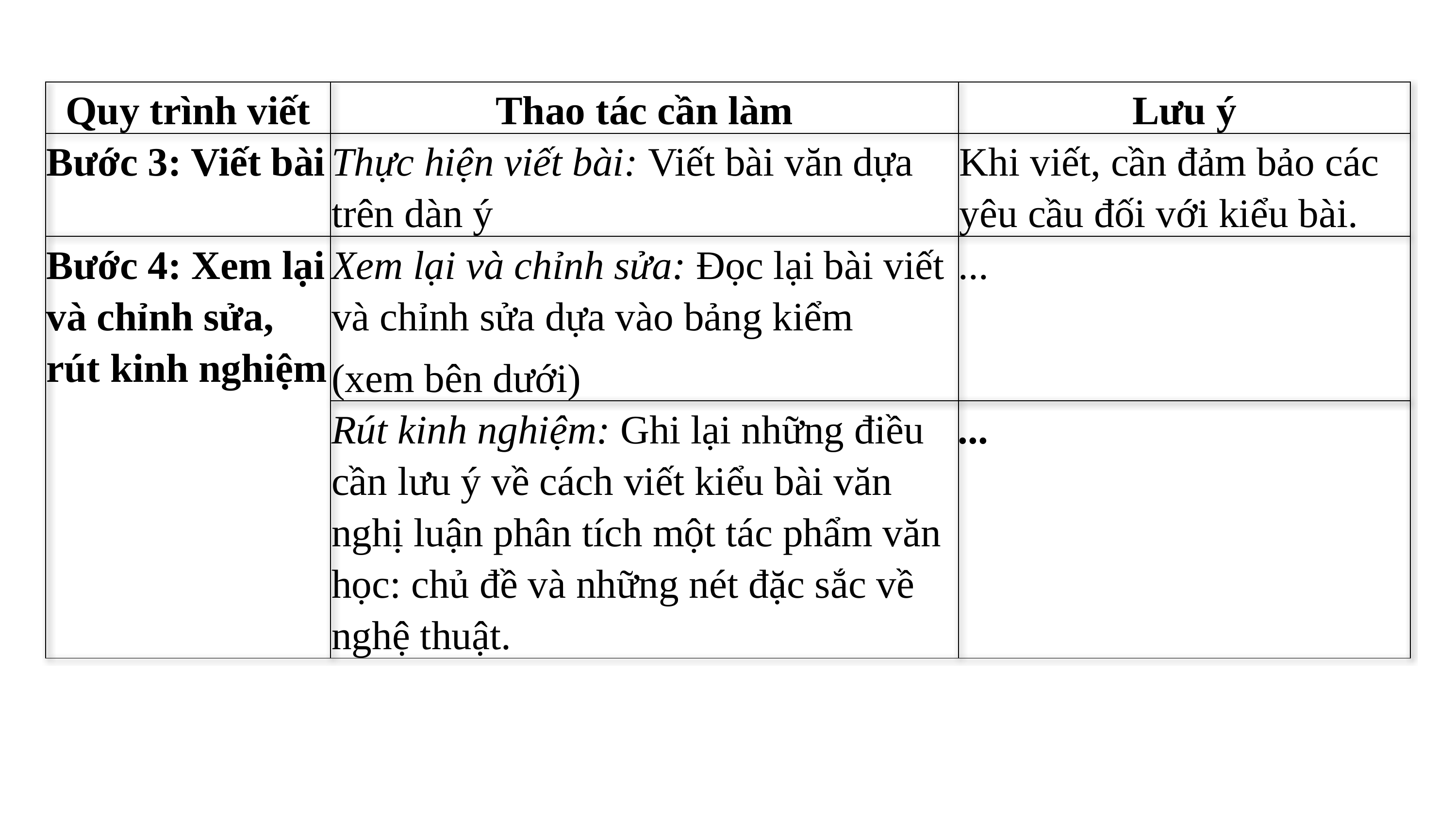

| Quy trình viết | Thao tác cần làm | Lưu ý |
| --- | --- | --- |
| Bước 3: Viết bài | Thực hiện viết bài: Viết bài văn dựa trên dàn ý | Khi viết, cần đảm bảo các yêu cầu đối với kiểu bài. |
| Bước 4: Xem lại và chỉnh sửa, rút kinh nghiệm | Xem lại và chỉnh sửa: Đọc lại bài viết và chỉnh sửa dựa vào bảng kiểm (xem bên dưới) | ... |
|  | Rút kinh nghiệm: Ghi lại những điều cần lưu ý về cách viết kiểu bài văn nghị luận phân tích một tác phẩm văn học: chủ đề và những nét đặc sắc về nghệ thuật. | ... |